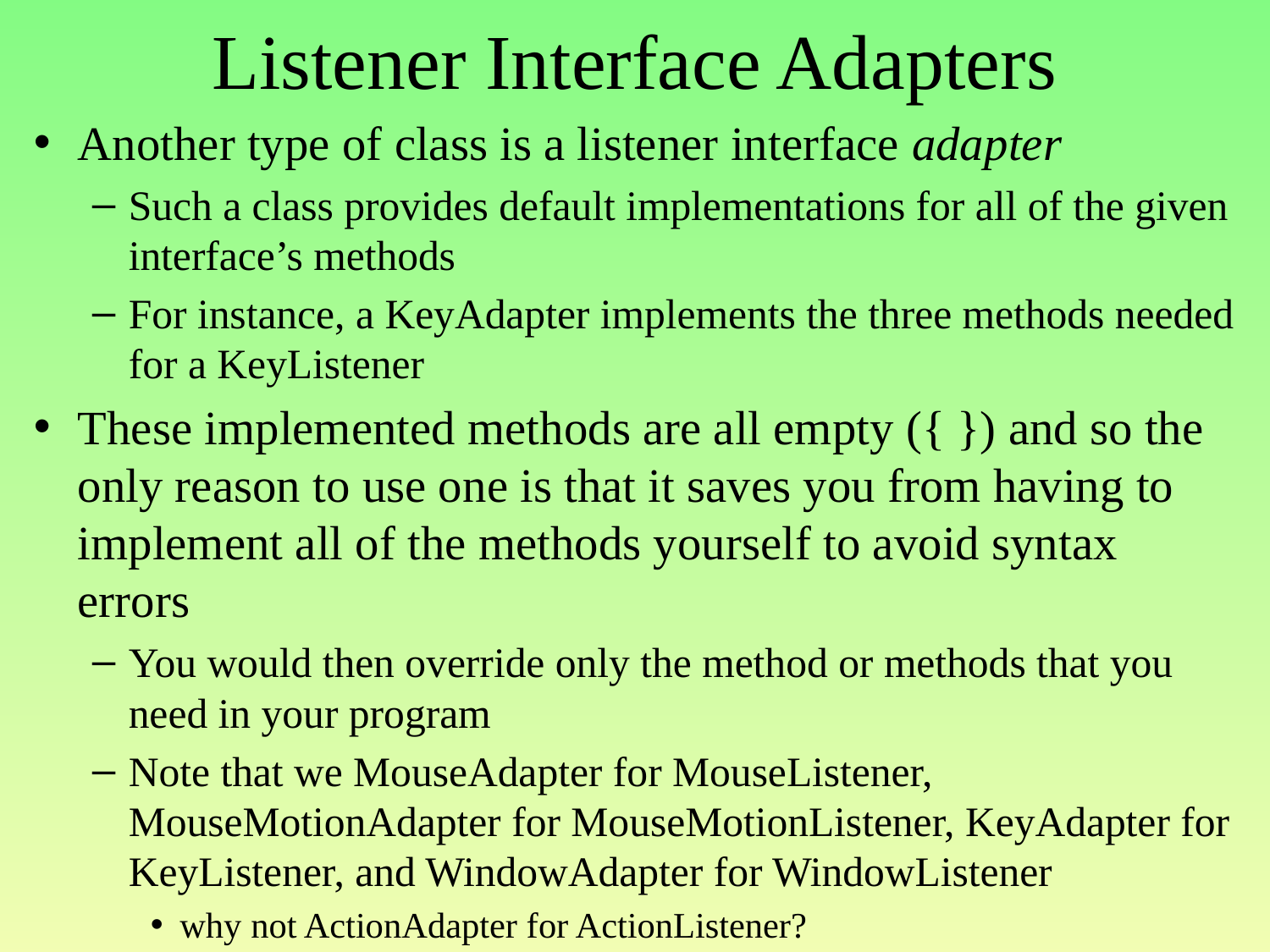

# Listener Interface Adapters
Another type of class is a listener interface adapter
Such a class provides default implementations for all of the given interface’s methods
For instance, a KeyAdapter implements the three methods needed for a KeyListener
These implemented methods are all empty ({ }) and so the only reason to use one is that it saves you from having to implement all of the methods yourself to avoid syntax errors
You would then override only the method or methods that you need in your program
Note that we MouseAdapter for MouseListener, MouseMotionAdapter for MouseMotionListener, KeyAdapter for KeyListener, and WindowAdapter for WindowListener
why not ActionAdapter for ActionListener?